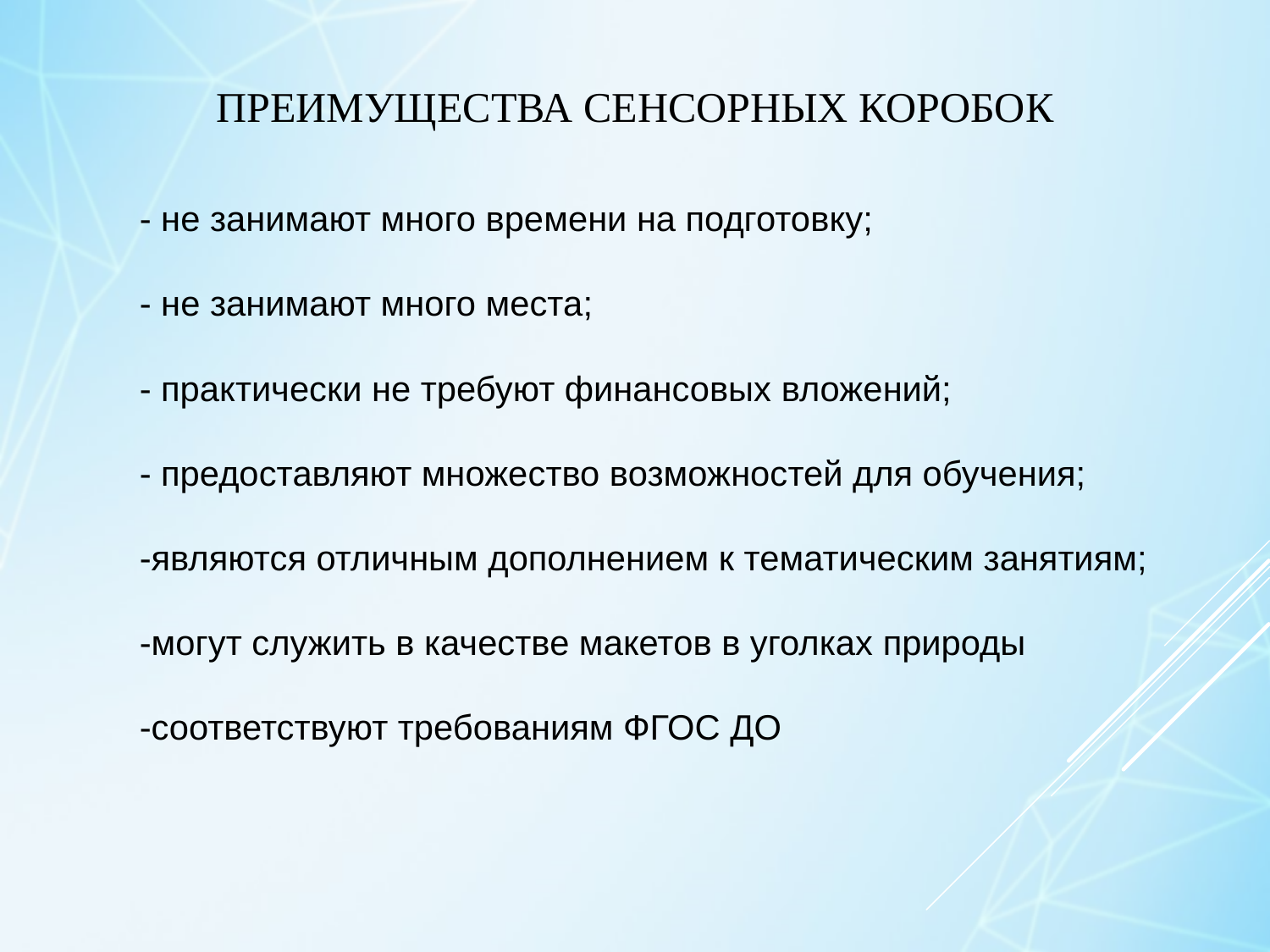

# Преимущества сенсорных коробок

- не занимают много времени на подготовку;

- не занимают много места;

- практически не требуют финансовых вложений;

- предоставляют множество возможностей для обучения;

-являются отличным дополнением к тематическим занятиям;

-могут служить в качестве макетов в уголках природы

-соответствуют требованиям ФГОС ДО